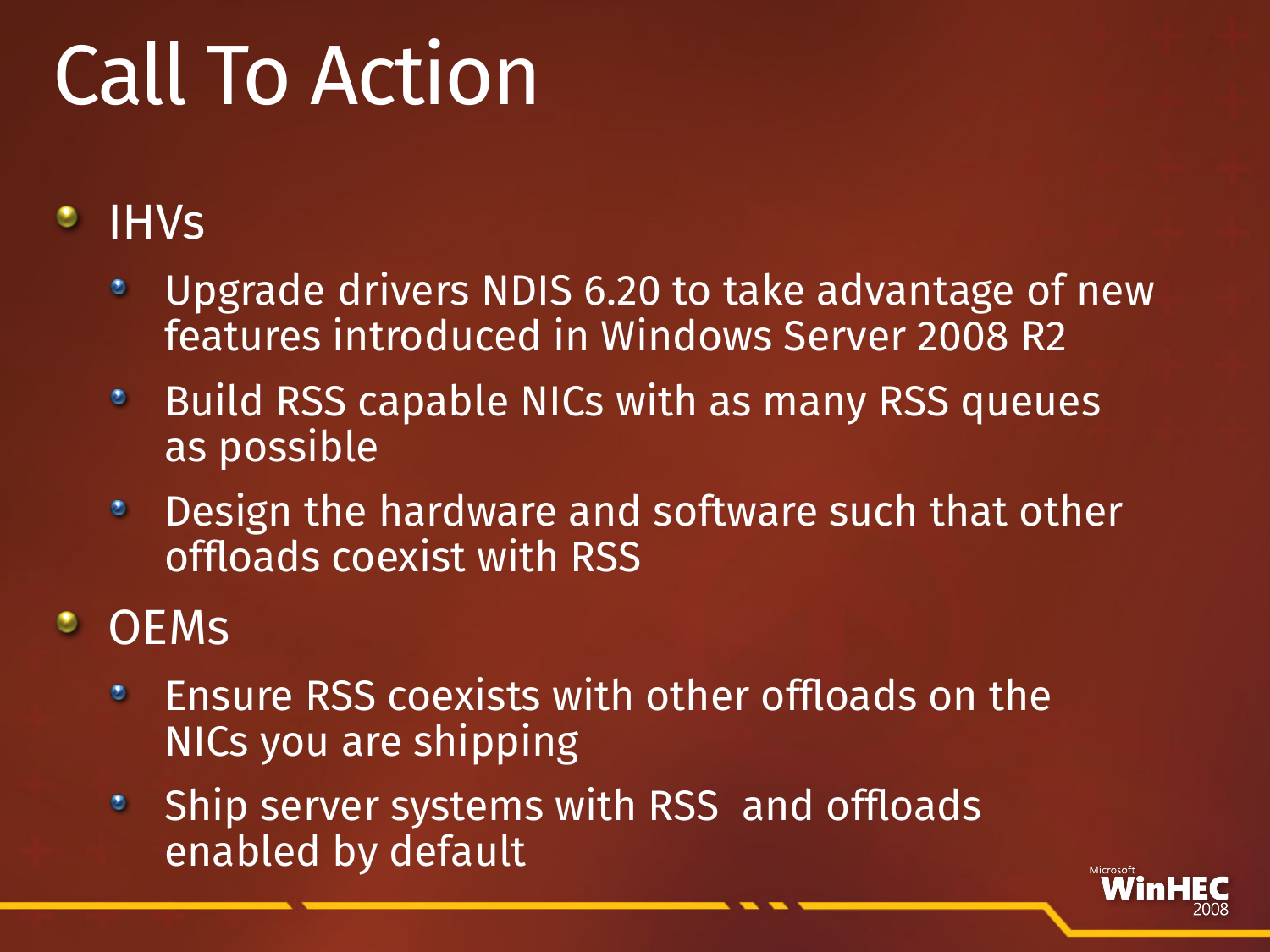

# Call To Action
IHVs
Upgrade drivers NDIS 6.20 to take advantage of new features introduced in Windows Server 2008 R2
Build RSS capable NICs with as many RSS queues
as possible
Design the hardware and software such that other offloads coexist with RSS
OEMs
Ensure RSS coexists with other offloads on the
NICs you are shipping
Ship server systems with RSS  and offloads
enabled by default